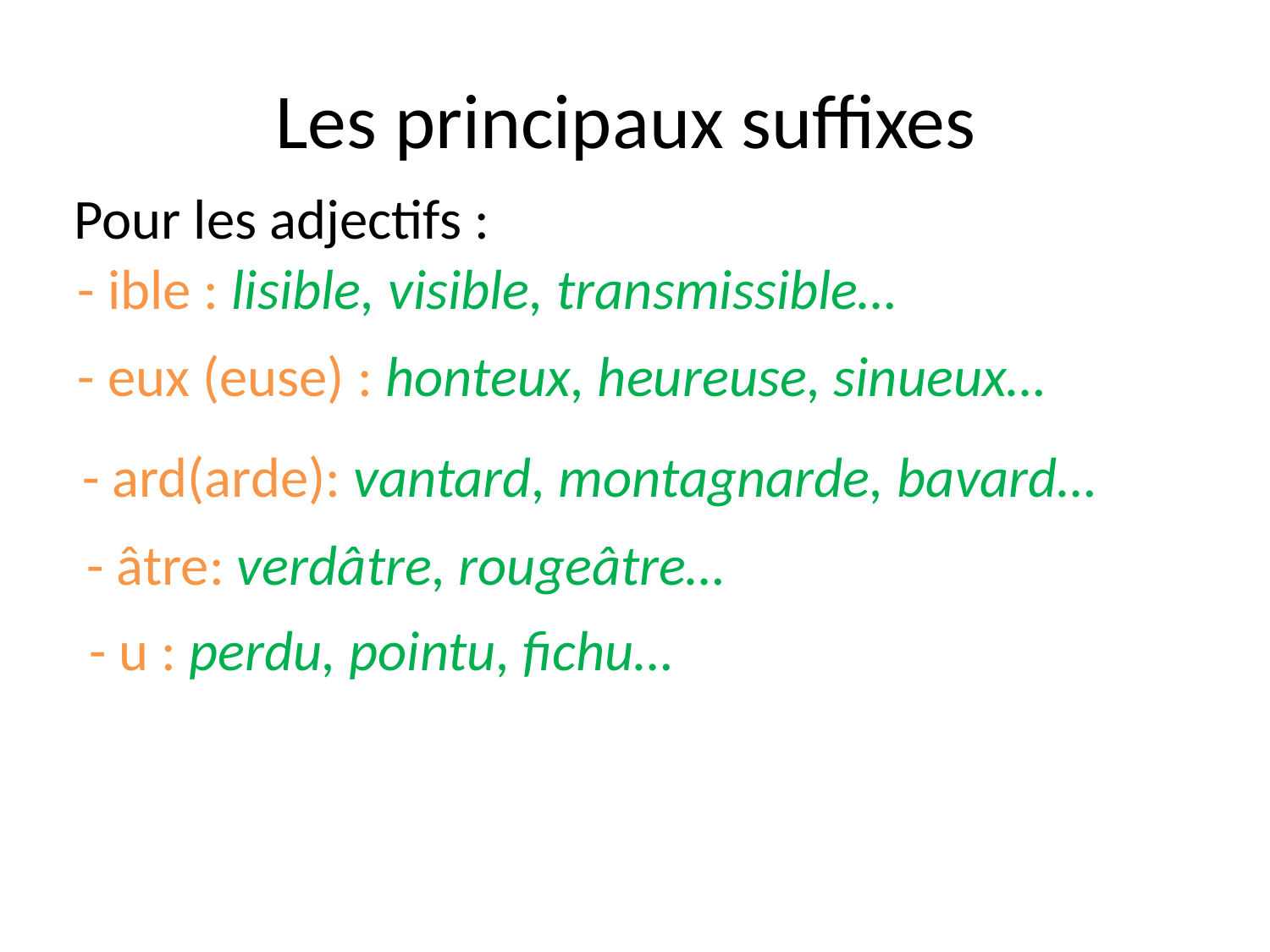

# Les principaux suffixes
Pour les adjectifs :
- ible : lisible, visible, transmissible…

- eux (euse) : honteux, heureuse, sinueux…

- ard(arde): vantard, montagnarde, bavard…

- âtre: verdâtre, rougeâtre…

- u : perdu, pointu, fichu…